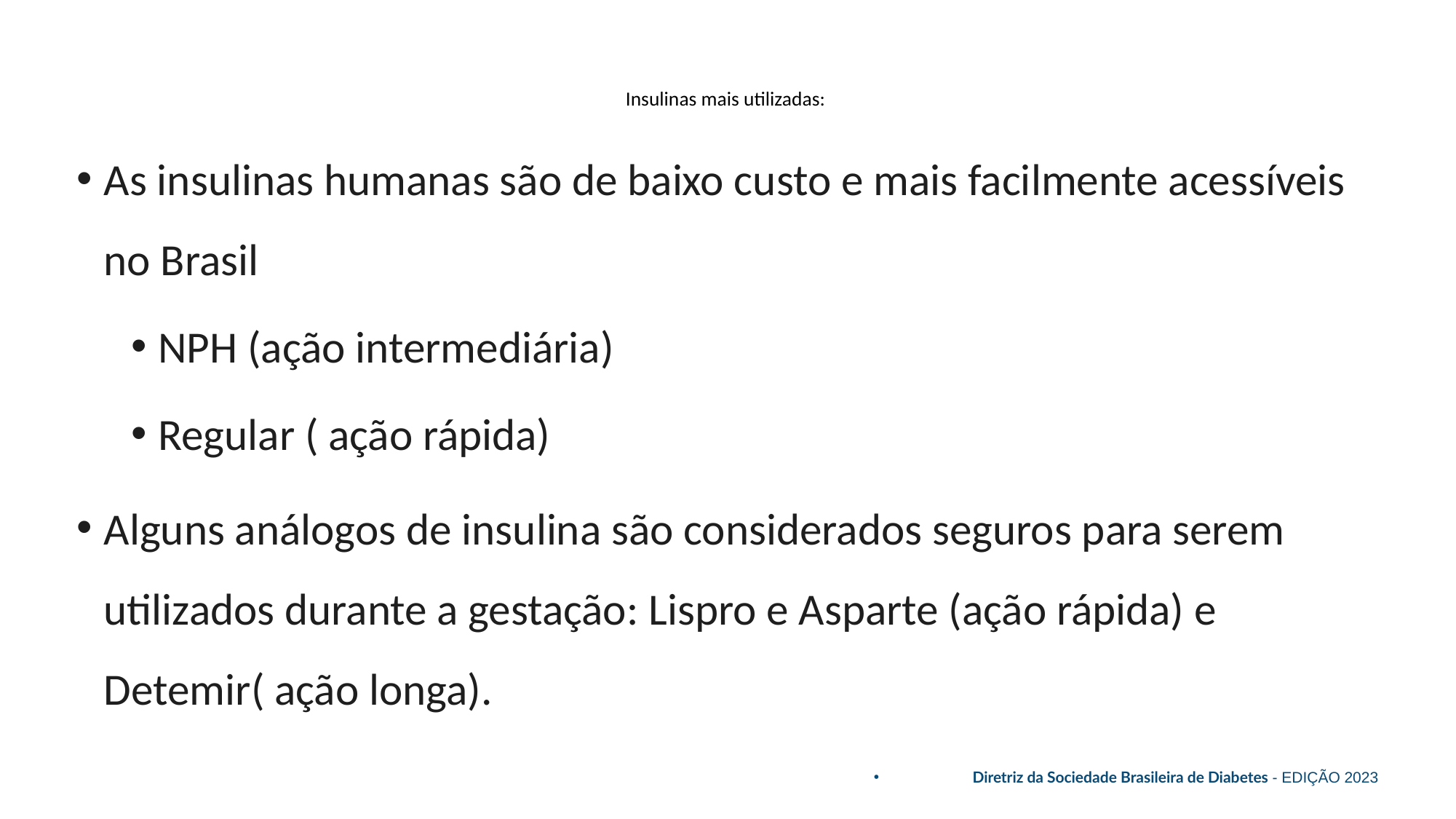

# Insulinas mais utilizadas:
As insulinas humanas são de baixo custo e mais facilmente acessíveis no Brasil
NPH (ação intermediária)
Regular ( ação rápida)
Alguns análogos de insulina são considerados seguros para serem utilizados durante a gestação: Lispro e Asparte (ação rápida) e Detemir( ação longa).

Diretriz da Sociedade Brasileira de Diabetes - EDIÇÃO 2023